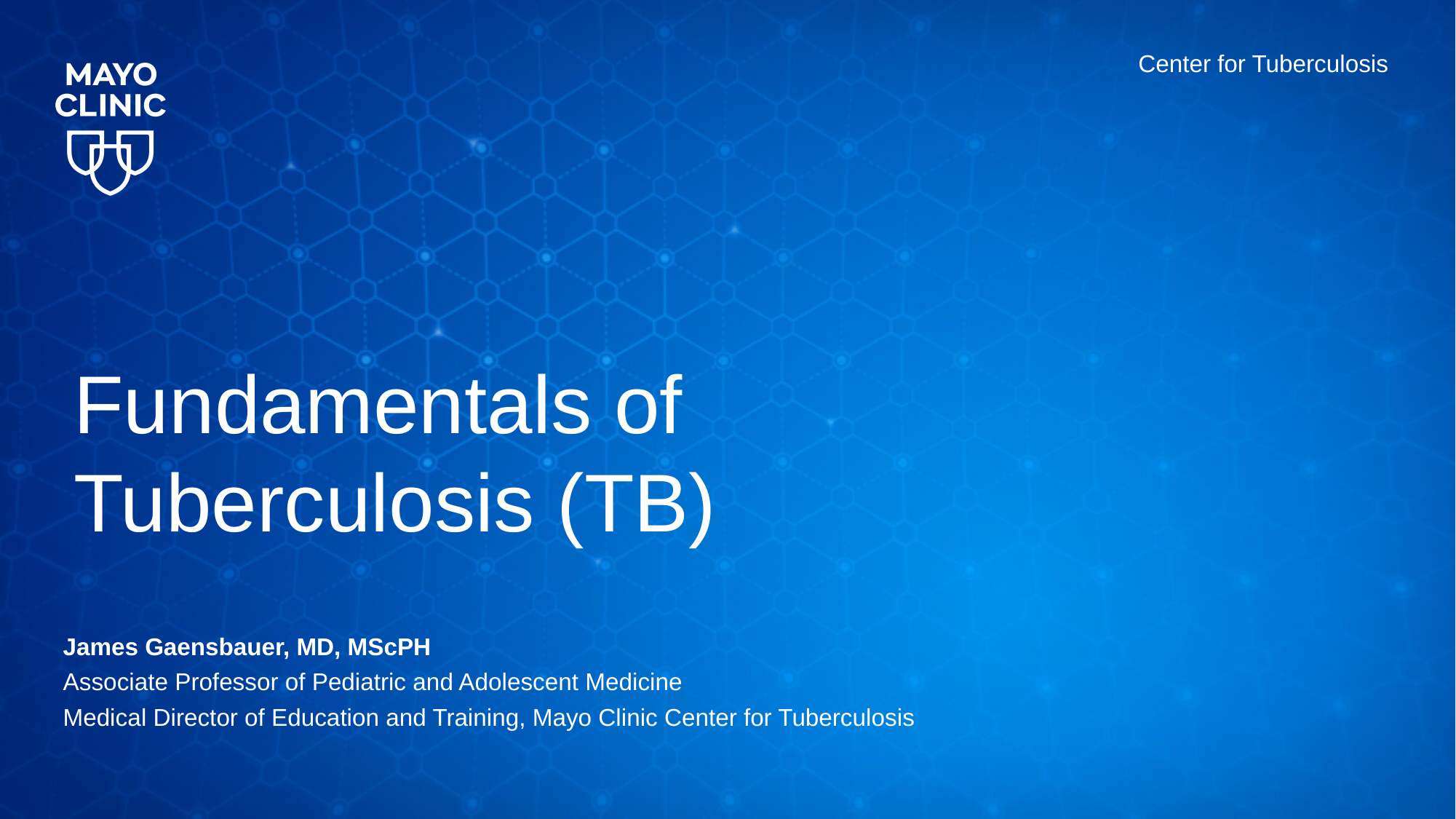

Fundamentals of Tuberculosis (TB)
James Gaensbauer, MD, MScPH
Associate Professor of Pediatric and Adolescent Medicine
Medical Director of Education and Training, Mayo Clinic Center for Tuberculosis